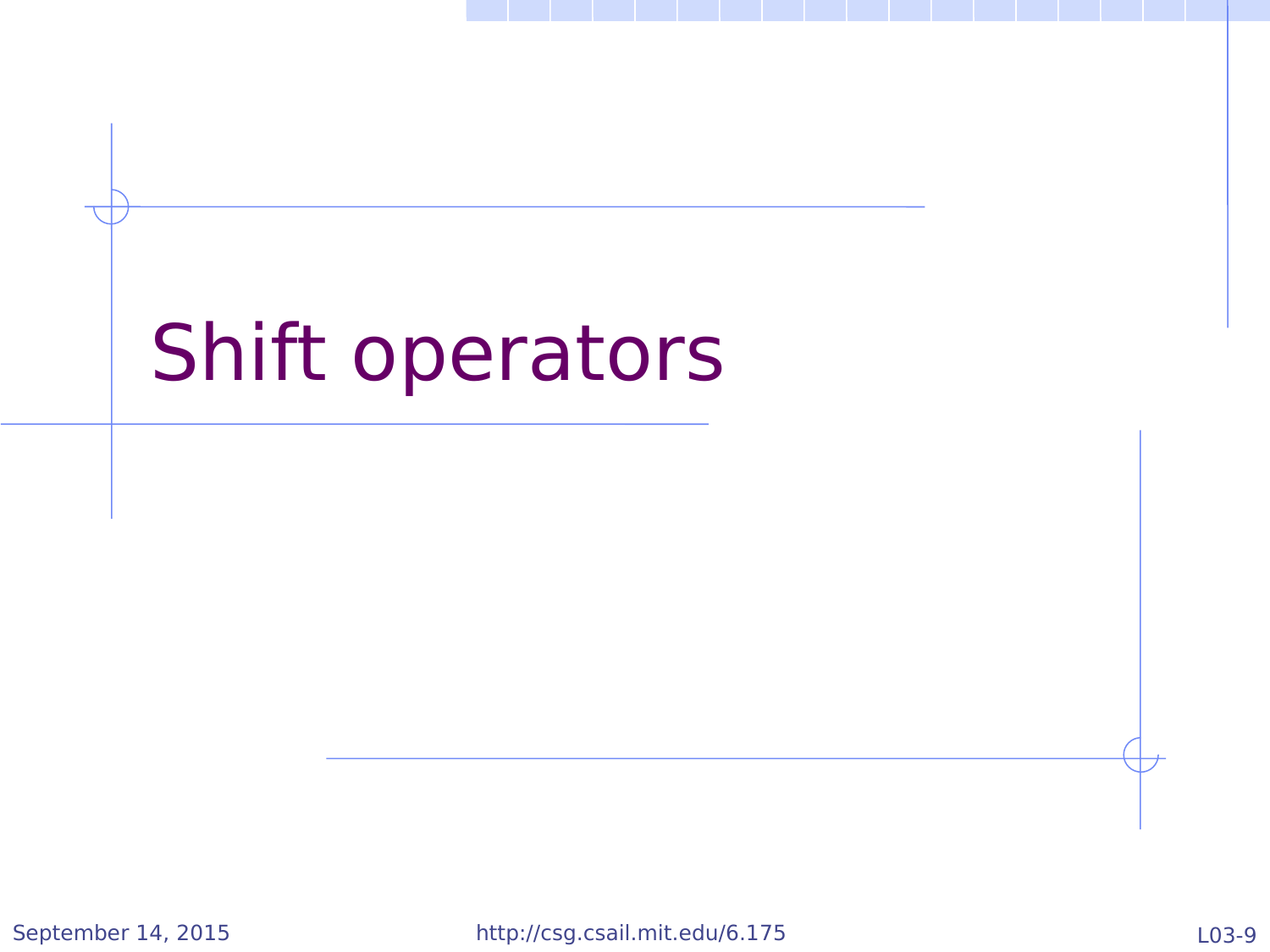

# Shift operators

September 14, 2015
http://csg.csail.mit.edu/6.175
L03-9